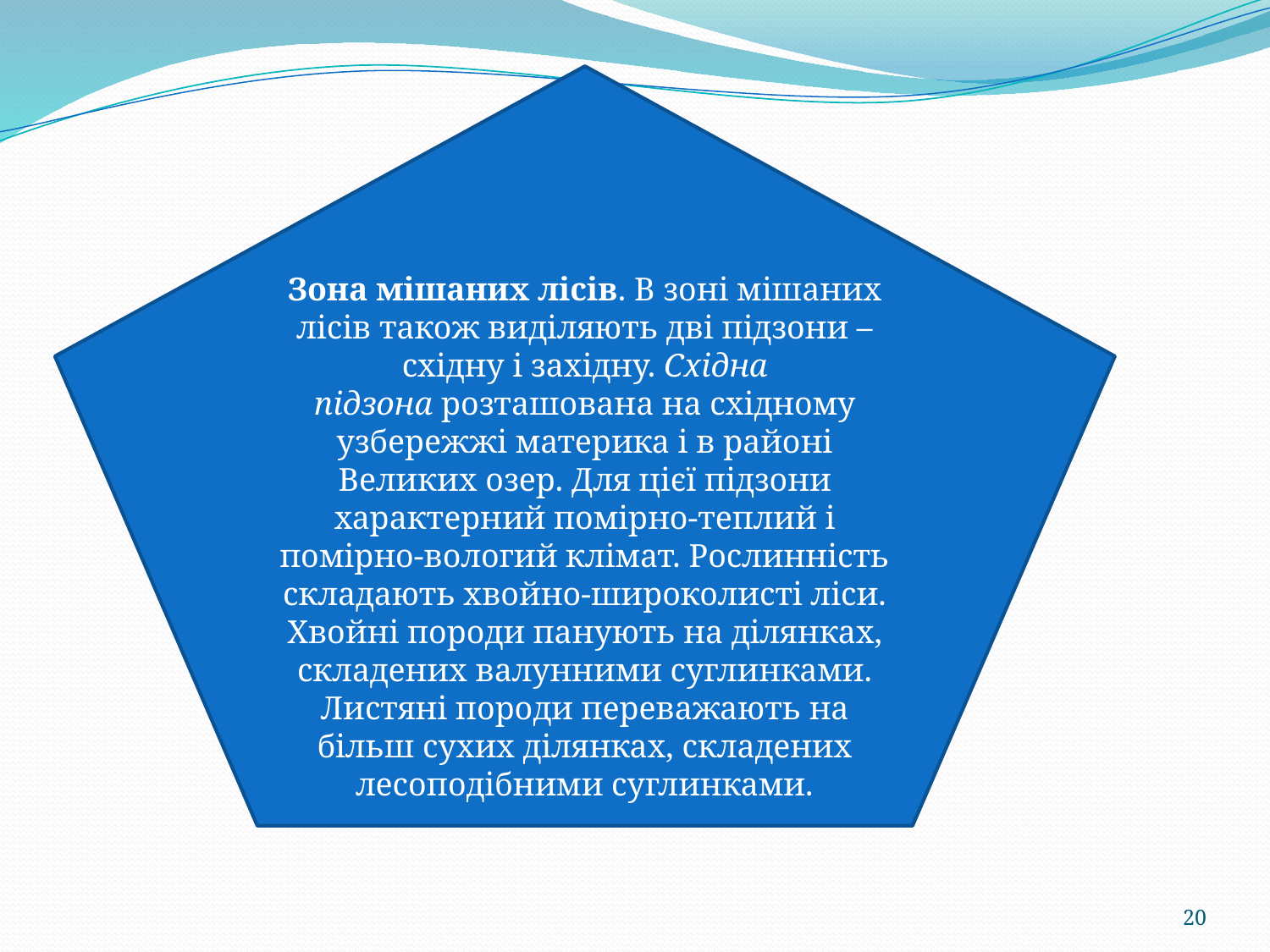

Зона мішаних лісів. В зоні мішаних лісів також виділяють дві підзони – східну і західну. Східна підзона розташована на східному узбережжі материка і в районі Великих озер. Для цієї підзони характерний помірно-теплий і помірно-вологий клімат. Рослинність складають хвойно-широколисті ліси. Хвойні породи панують на ділянках, складених валунними суглинками. Листяні породи переважають на більш сухих ділянках, складених лесоподібними суглинками.
20